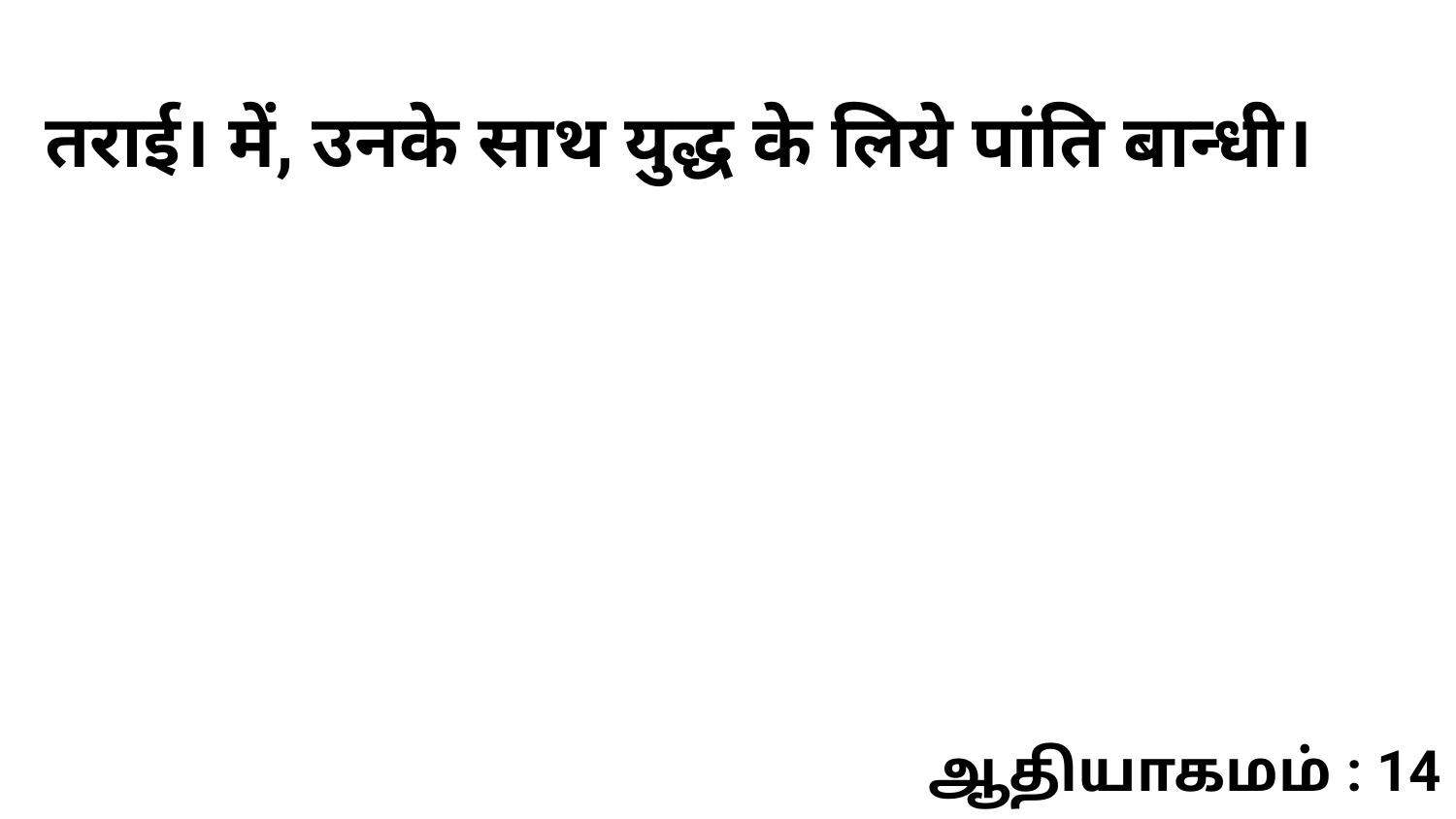

तराई। में, उनके साथ युद्ध के लिये पांति बान्धी।
ஆதியாகமம் : 14